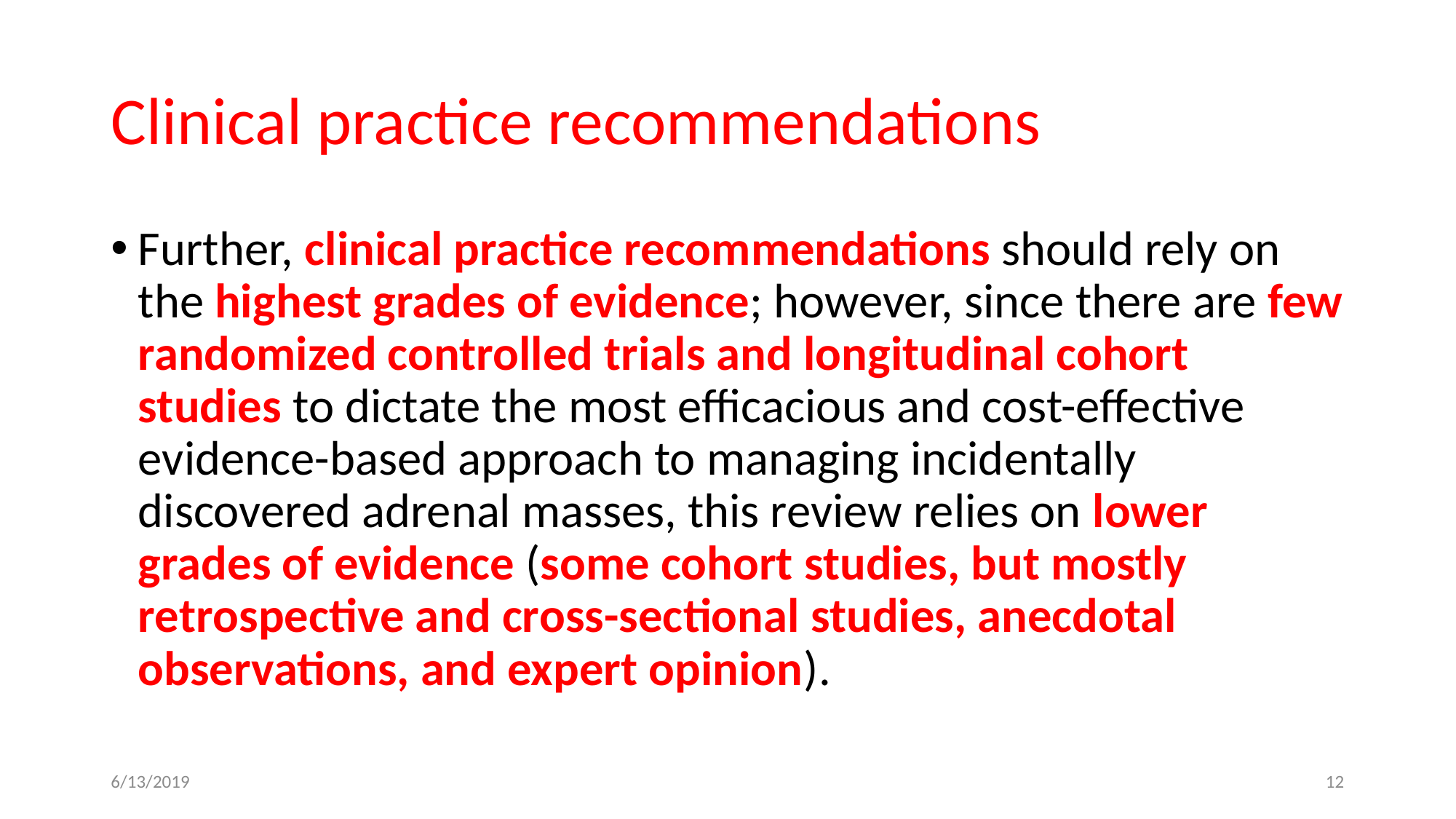

# Clinical practice recommendations
Further, clinical practice recommendations should rely on the highest grades of evidence; however, since there are few randomized controlled trials and longitudinal cohort studies to dictate the most efficacious and cost-effective evidence-based approach to managing incidentally discovered adrenal masses, this review relies on lower grades of evidence (some cohort studies, but mostly retrospective and cross-sectional studies, anecdotal observations, and expert opinion).
6/13/2019
12